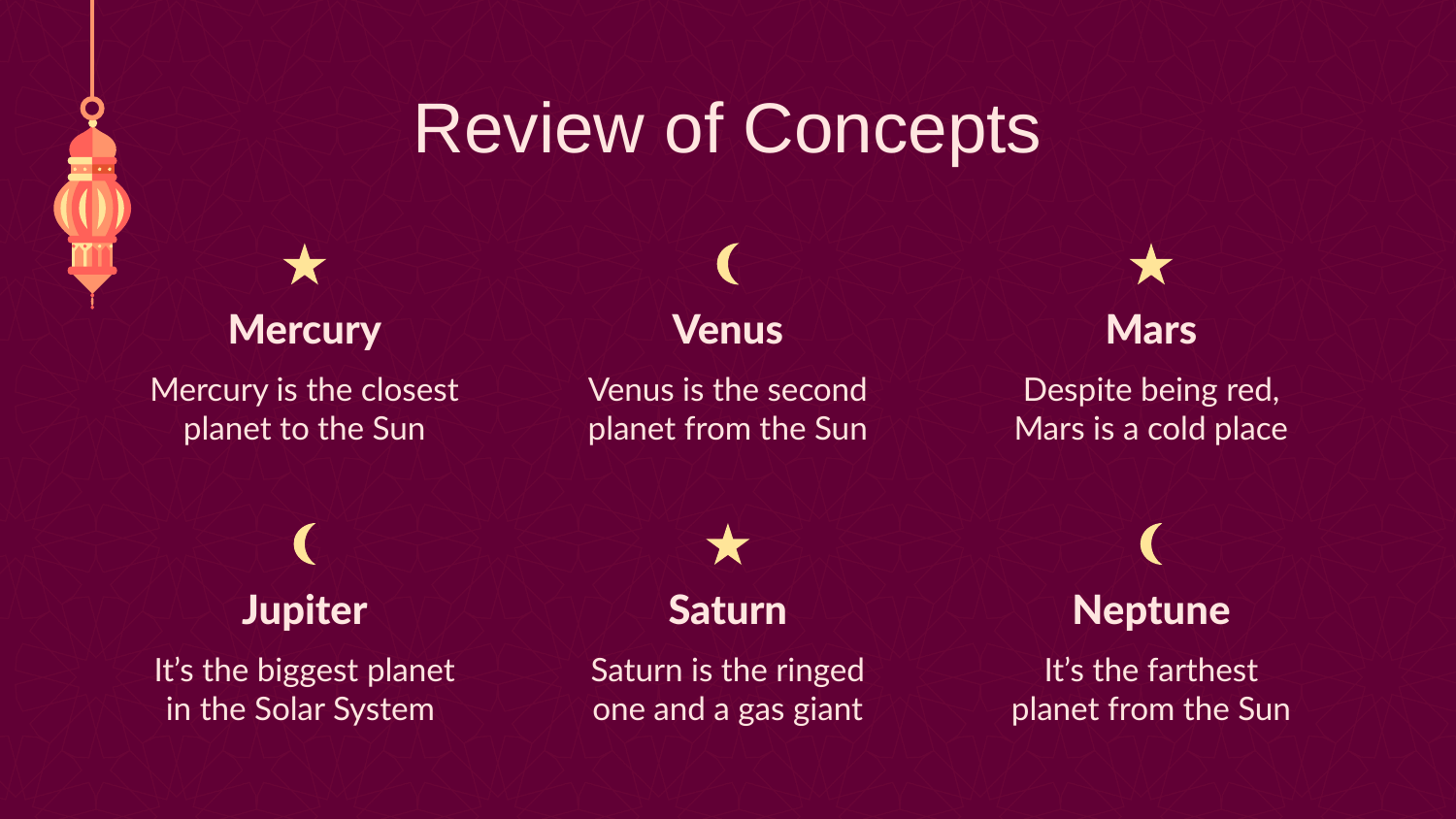

Review of Concepts

Mercury
Venus
Mars
Mercury is the closest planet to the Sun

Venus is the second planet from the Sun

Despite being red,
Mars is a cold place

# Jupiter
Saturn
Neptune
It’s the biggest planet in the Solar System
Saturn is the ringed one and a gas giant

It’s the farthest planet from the Sun